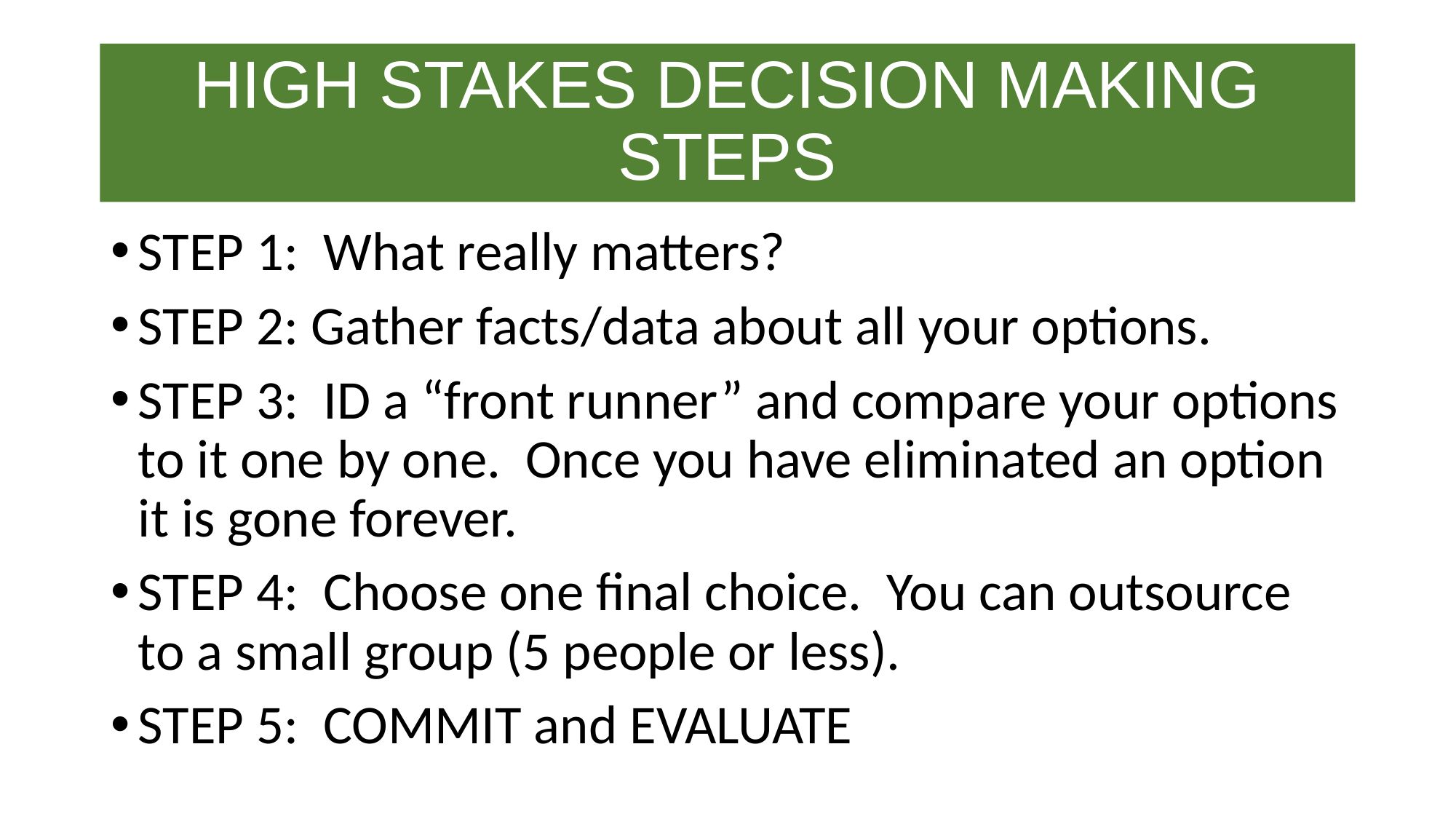

# HIGH STAKES DECISION MAKING STEPS
STEP 1:  What really matters?
STEP 2: Gather facts/data about all your options.
STEP 3:  ID a “front runner” and compare your options to it one by one.  Once you have eliminated an option it is gone forever.
STEP 4:  Choose one final choice.  You can outsource to a small group (5 people or less).
STEP 5:  COMMIT and EVALUATE